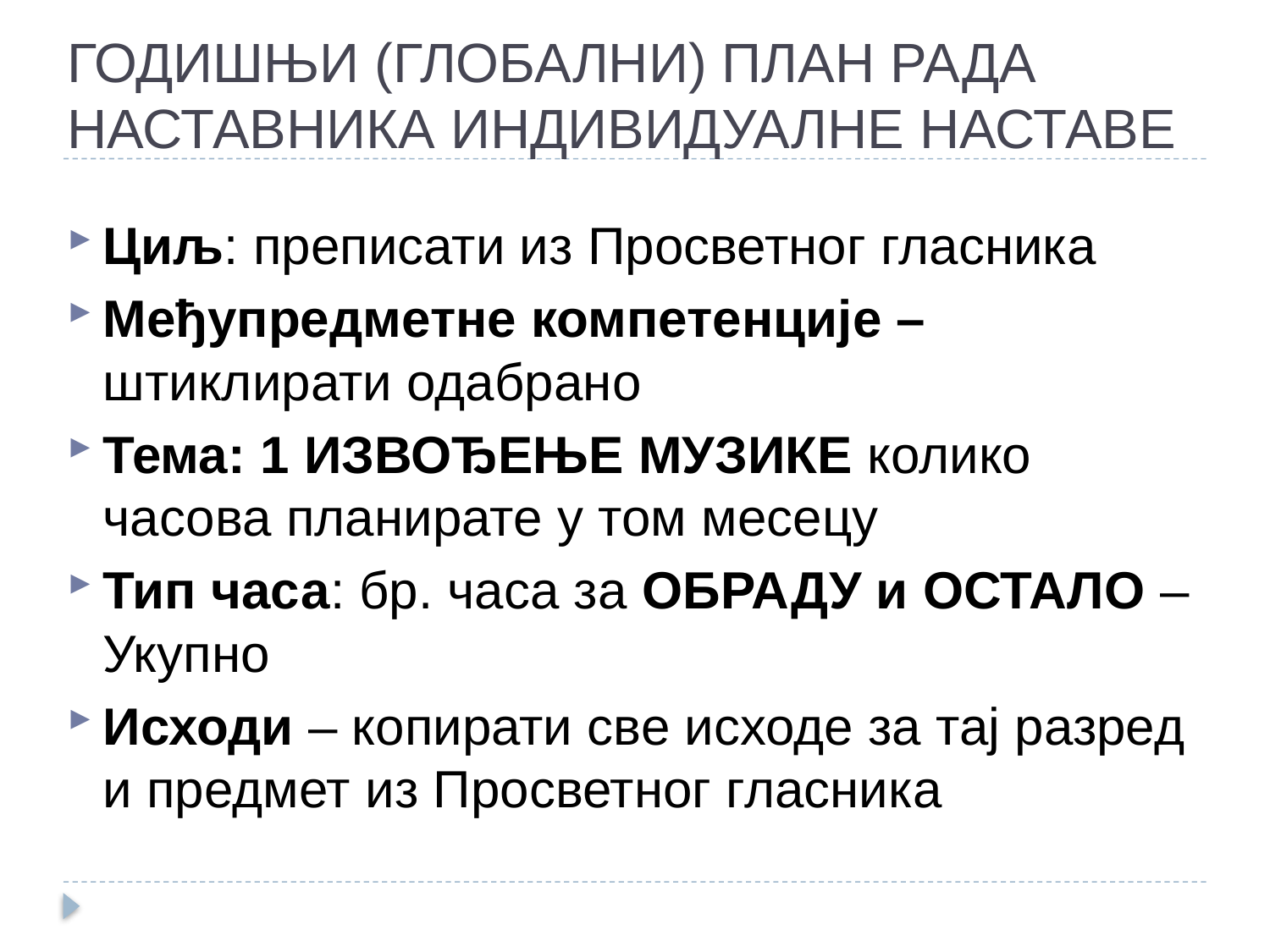

# ГОДИШЊИ (ГЛОБАЛНИ) ПЛАН РАДА НАСТАВНИКА ИНДИВИДУАЛНЕ НАСТАВЕ
Циљ: преписати из Просветног гласника
Међупредметне компетенције – штиклирати одабрано
Тема: 1 ИЗВОЂЕЊЕ МУЗИКЕ колико часова планирате у том месецу
Тип часа: бр. часа за ОБРАДУ и ОСТАЛО – Укупно
Исходи – копирати све исходе за тај разред и предмет из Просветног гласника